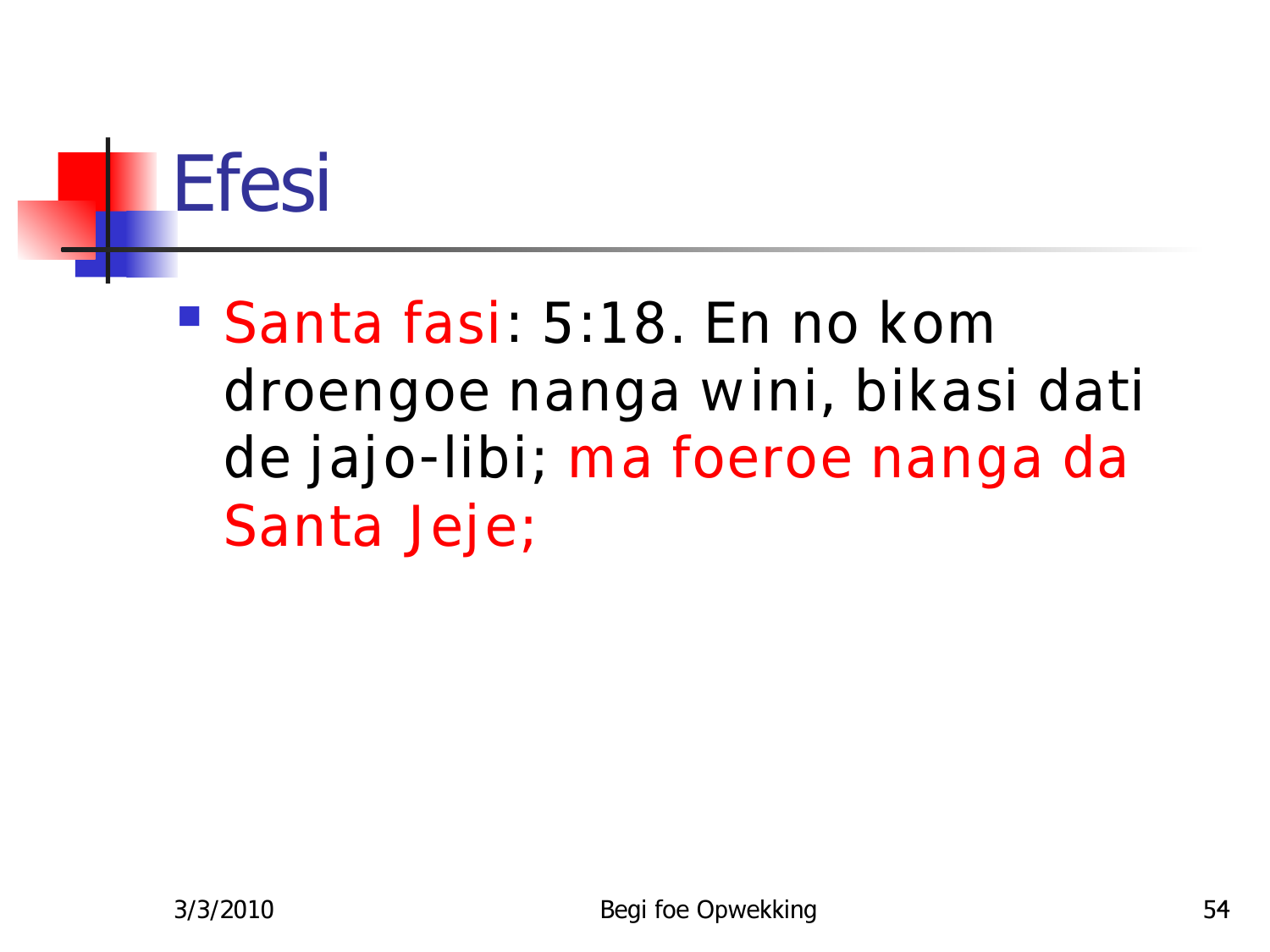

# Efesi
Santa fasi: 5:18. En no kom droengoe nanga wini, bikasi dati de jajo-libi; ma foeroe nanga da Santa Jeje;
3/3/2010
Begi foe Opwekking
54